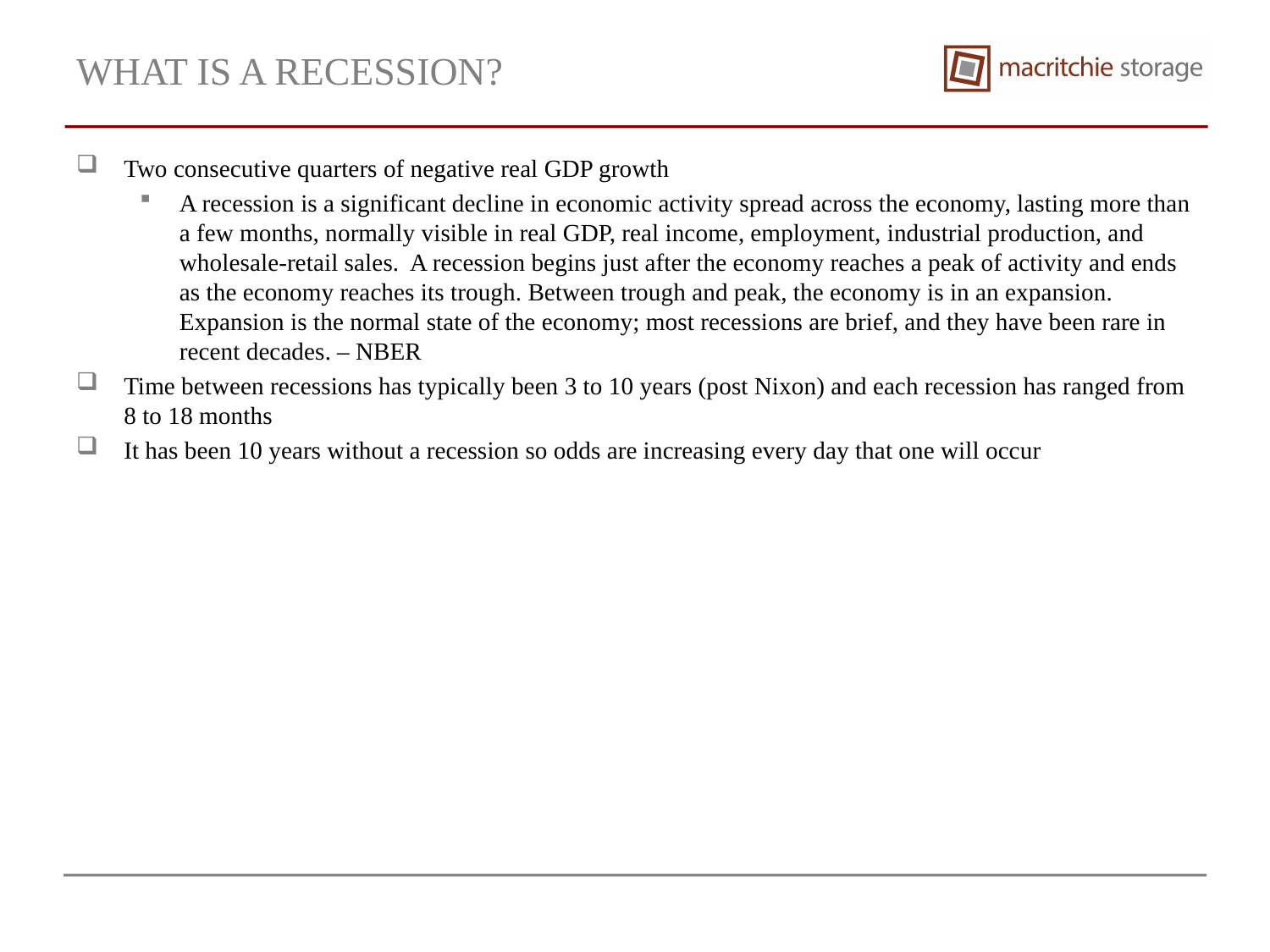

# What is a recession?
Two consecutive quarters of negative real GDP growth
A recession is a significant decline in economic activity spread across the economy, lasting more than a few months, normally visible in real GDP, real income, employment, industrial production, and wholesale-retail sales.  A recession begins just after the economy reaches a peak of activity and ends as the economy reaches its trough. Between trough and peak, the economy is in an expansion. Expansion is the normal state of the economy; most recessions are brief, and they have been rare in recent decades. – NBER
Time between recessions has typically been 3 to 10 years (post Nixon) and each recession has ranged from 8 to 18 months
It has been 10 years without a recession so odds are increasing every day that one will occur